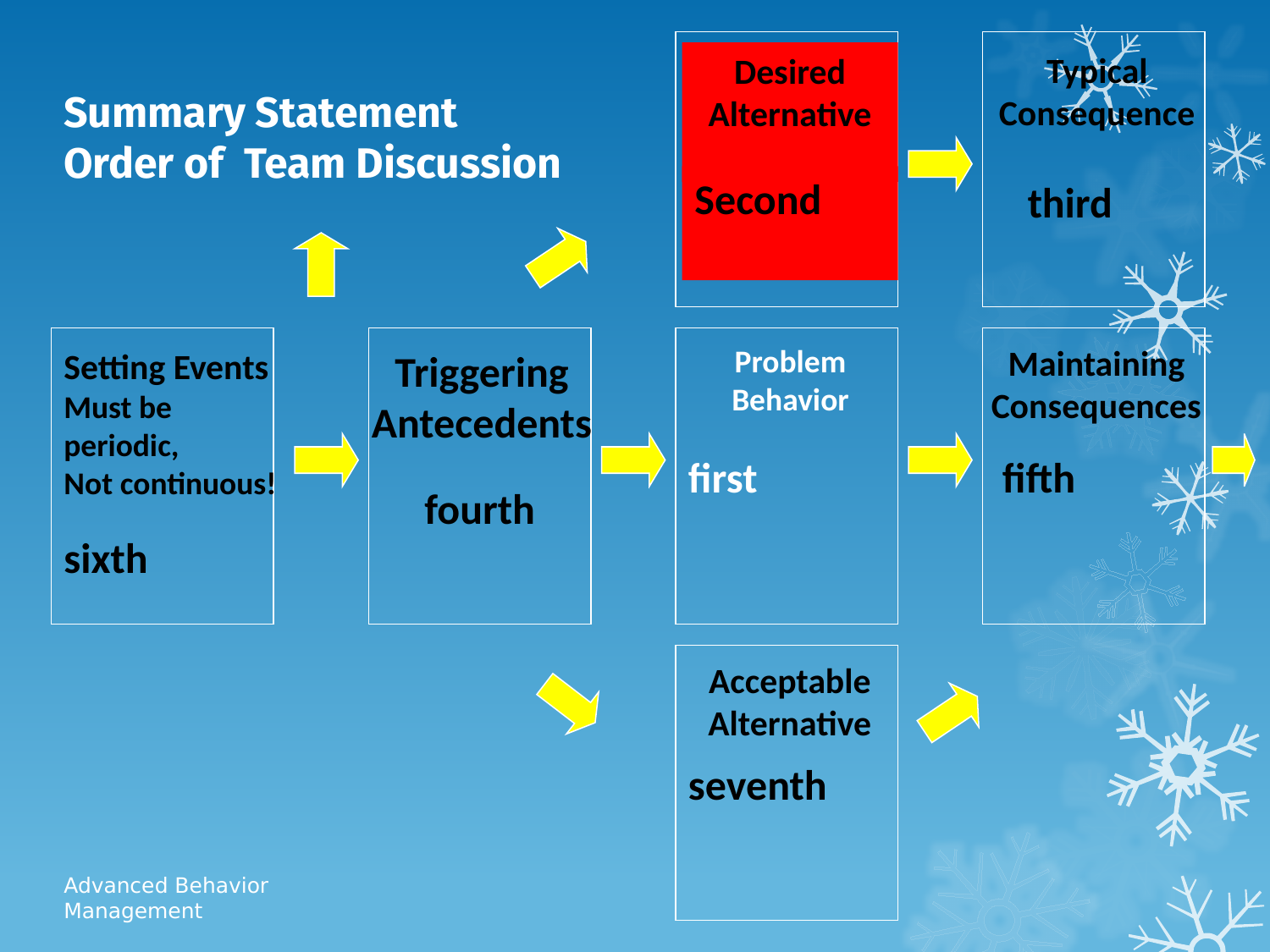

Desired
Alternative

Typical
Consequence
Summary Statement
Order of  Team Discussion

Second

third

first
 fifth
Problem
Behavior
Maintaining
Consequences
Setting Events
Must be
periodic,
Not continuous!

sixth
Triggering
Antecedents

fourth
seventh
Acceptable
Alternative

Advanced Behavior Management